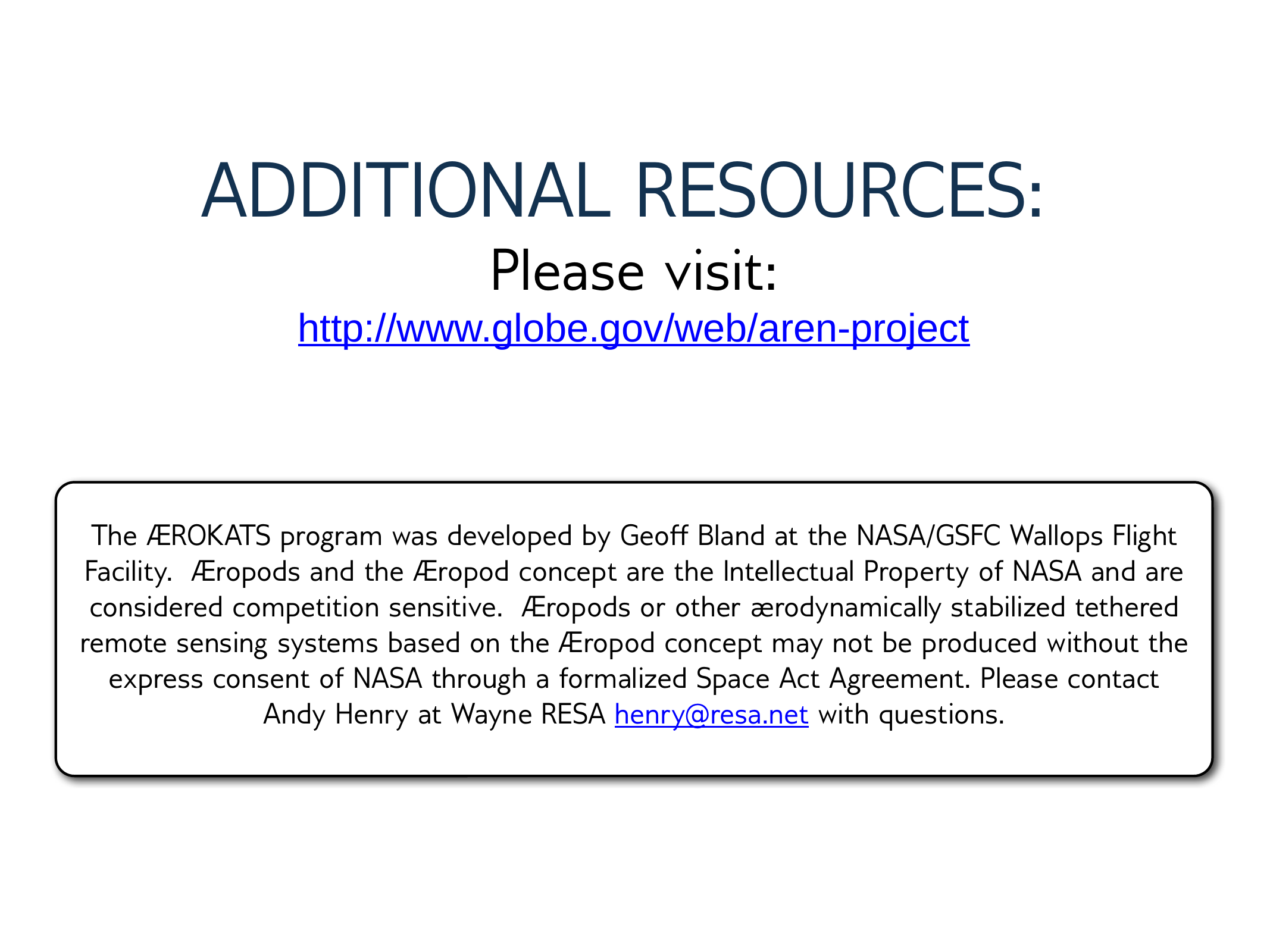

additional resources:
Please visit:
http://www.globe.gov/web/aren-project

The AEROKATS program was developed by Geoff Bland at the NASA/GSFC Wallops Flight Facility.  Aeropods and the Aeropod concept are the Intellectual Property of NASA and are considered competition sensitive.  Aeropods or other aerodynamically stabilized tethered remote sensing systems based on the Aeropod concept may not be produced without the express consent of NASA through a formalized Space Act Agreement. Please contact Andy Henry at Wayne RESA henry@resa.net with questions.